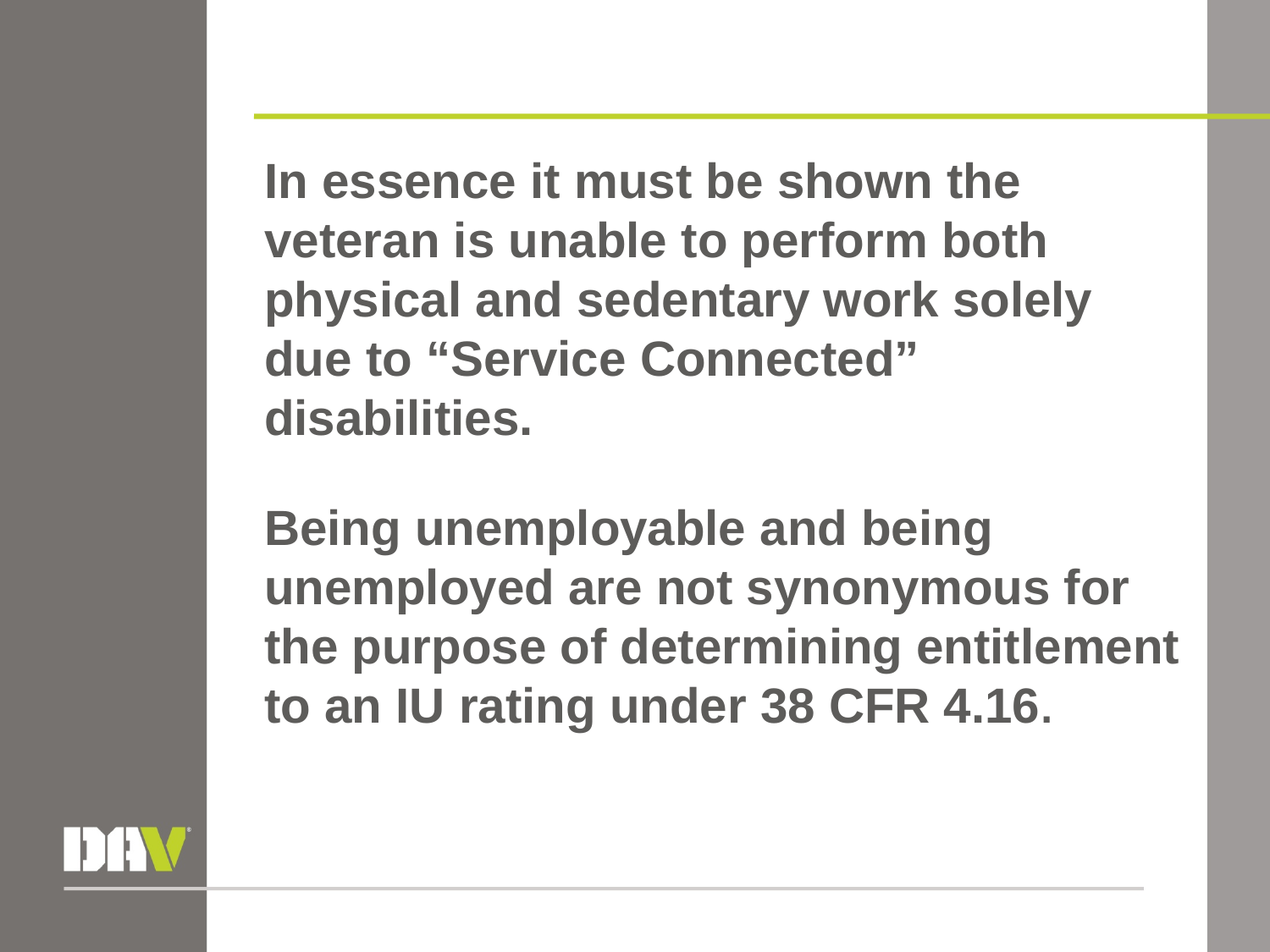

In essence it must be shown the veteran is unable to perform both physical and sedentary work solely due to “Service Connected” disabilities.

Being unemployable and being unemployed are not synonymous for the purpose of determining entitlement to an IU rating under 38 CFR 4.16.